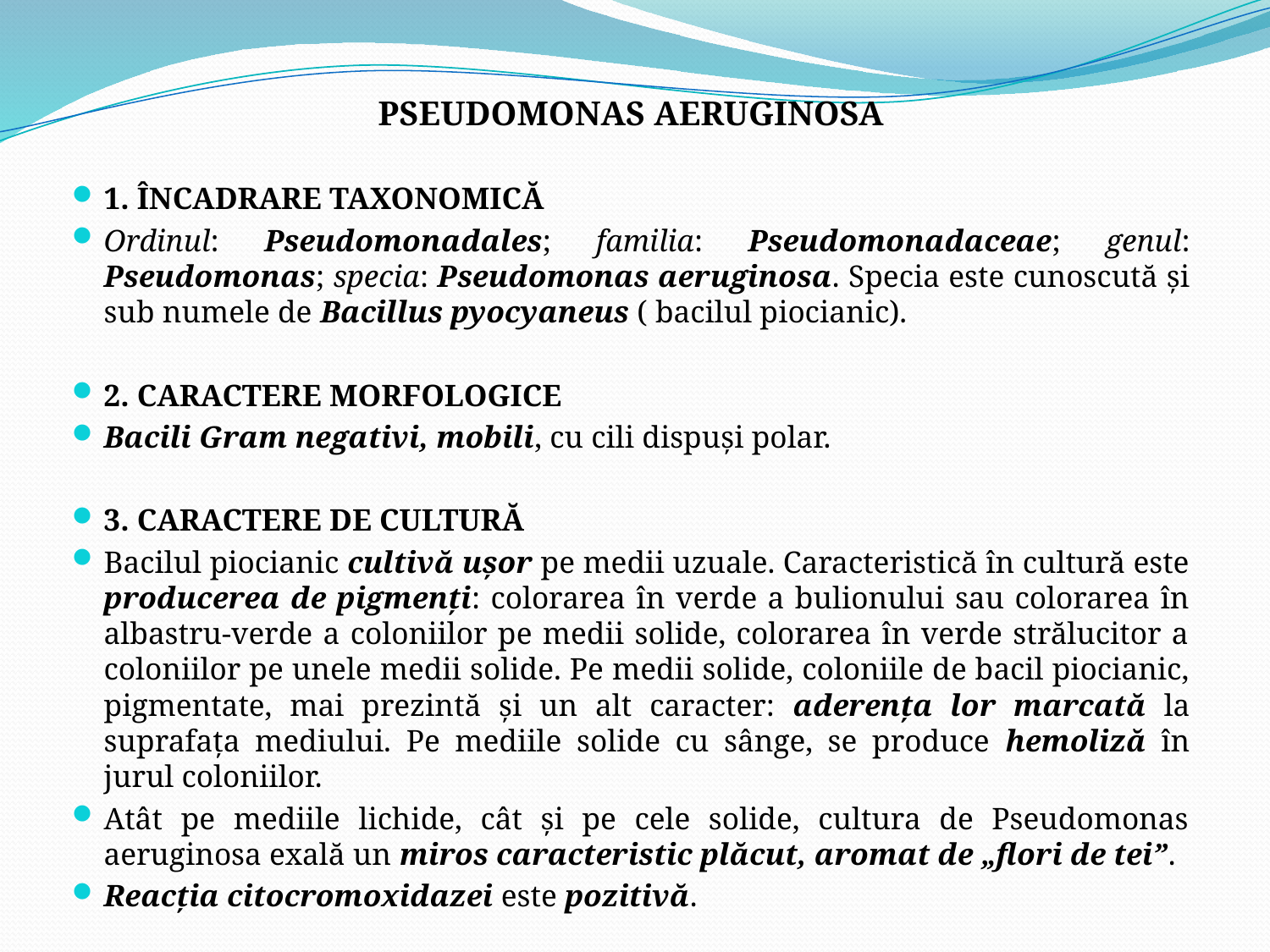

PSEUDOMONAS AERUGINOSA

1. ÎNCADRARE TAXONOMICĂ
Ordinul: Pseudomonadales; familia: Pseudomonadaceae; genul: Pseudomonas; specia: Pseudomonas aeruginosa. Specia este cunoscută şi sub numele de Bacillus pyocyaneus ( bacilul piocianic).

2. CARACTERE MORFOLOGICE
Bacili Gram negativi, mobili, cu cili dispuşi polar.

3. CARACTERE DE CULTURĂ
	Bacilul piocianic cultivă uşor pe medii uzuale. Caracteristică în cultură este producerea de pigmenţi: colorarea în verde a bulionului sau colorarea în albastru-verde a coloniilor pe medii solide, colorarea în verde strălucitor a coloniilor pe unele medii solide. Pe medii solide, coloniile de bacil piocianic, pigmentate, mai prezintă şi un alt caracter: aderenţa lor marcată la suprafaţa mediului. Pe mediile solide cu sânge, se produce hemoliză în jurul coloniilor.
	Atât pe mediile lichide, cât şi pe cele solide, cultura de Pseudomonas aeruginosa exală un miros caracteristic plăcut, aromat de „flori de tei”.
	Reacţia citocromoxidazei este pozitivă.